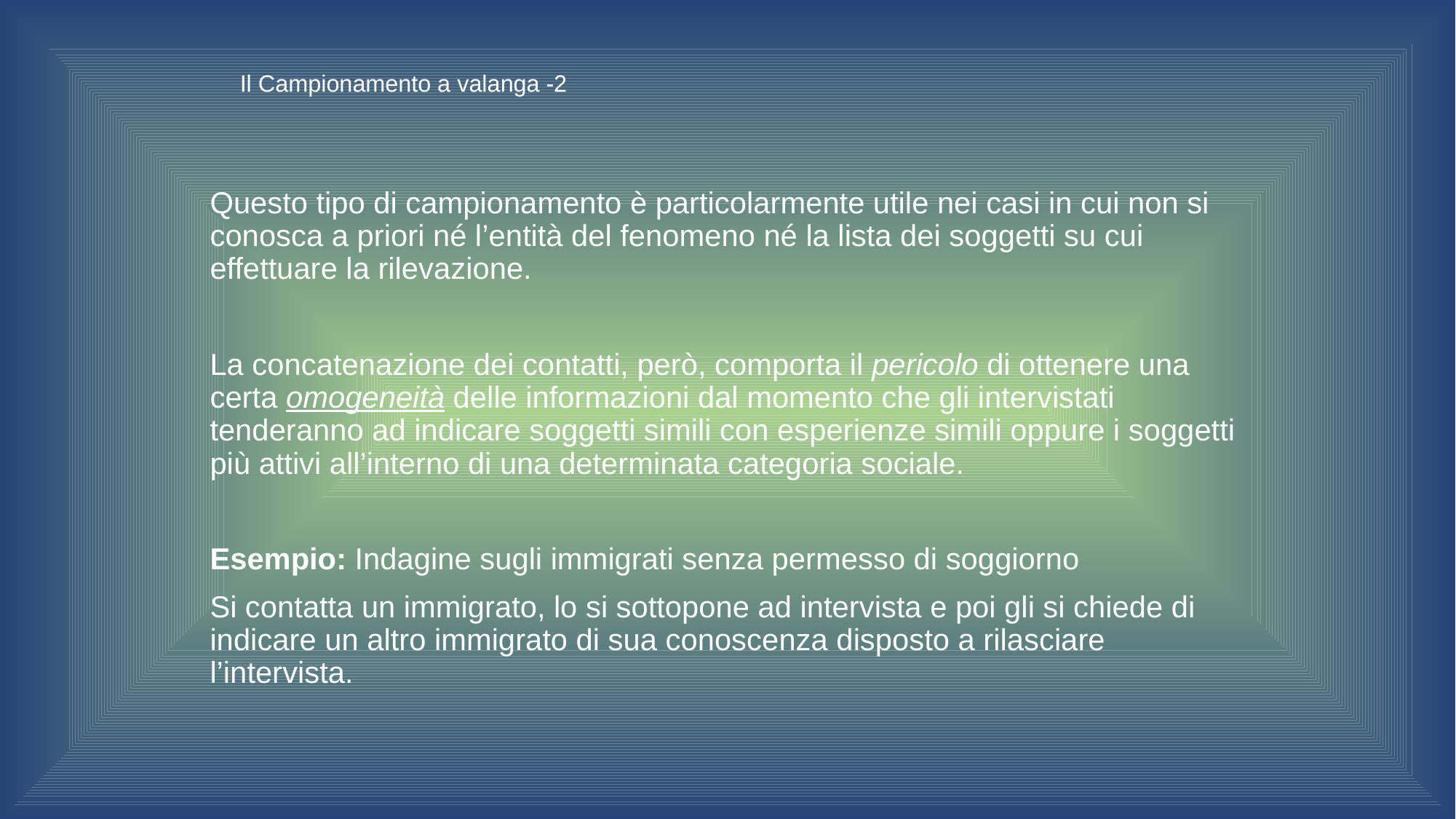

# Il Campionamento a valanga -2
Questo tipo di campionamento è particolarmente utile nei casi in cui non si conosca a priori né l’entità del fenomeno né la lista dei soggetti su cui effettuare la rilevazione.

La concatenazione dei contatti, però, comporta il pericolo di ottenere una certa omogeneità delle informazioni dal momento che gli intervistati tenderanno ad indicare soggetti simili con esperienze simili oppure i soggetti più attivi all’interno di una determinata categoria sociale.

Esempio: Indagine sugli immigrati senza permesso di soggiorno
Si contatta un immigrato, lo si sottopone ad intervista e poi gli si chiede di indicare un altro immigrato di sua conoscenza disposto a rilasciare l’intervista.